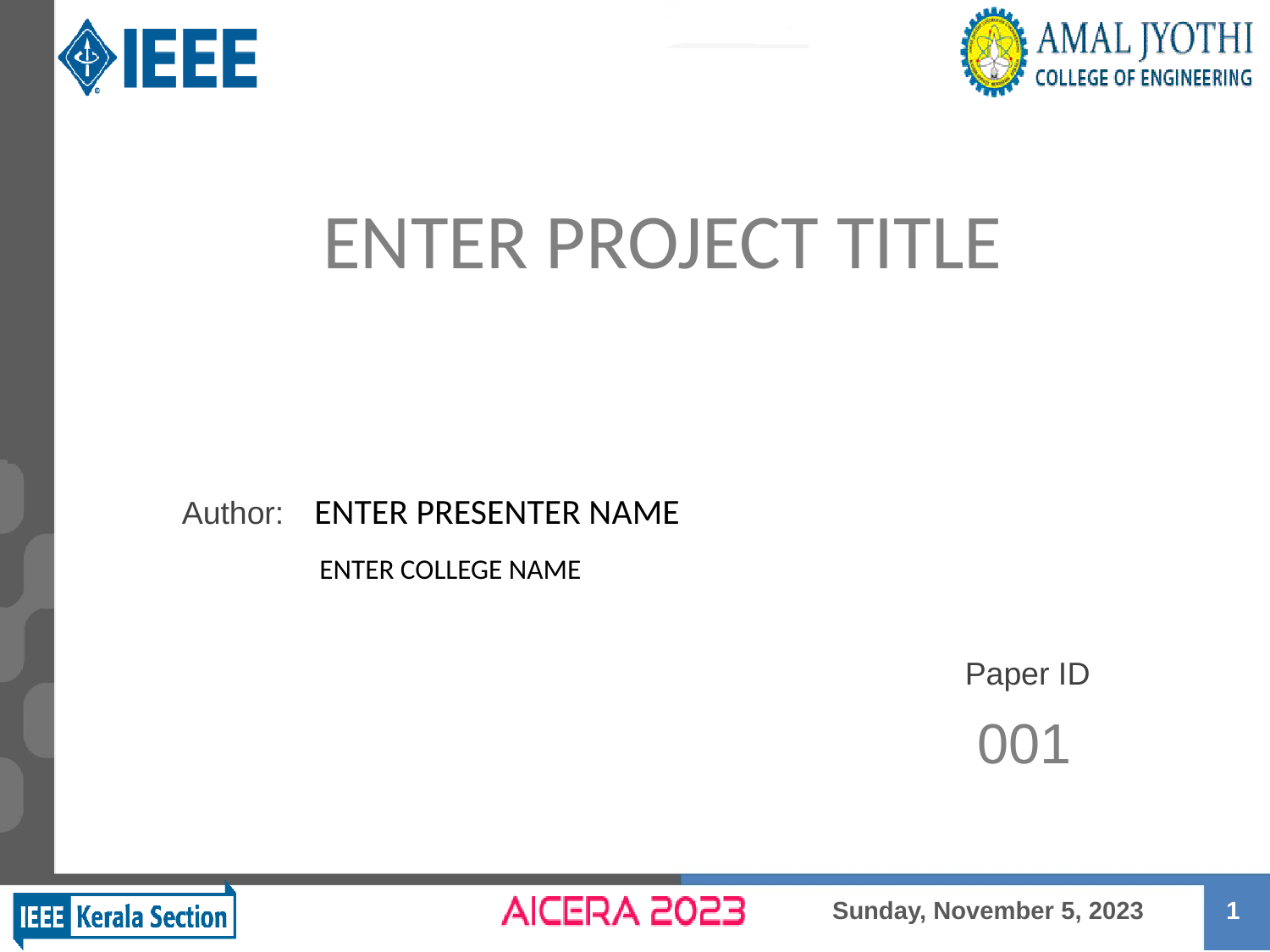

# ENTER PROJECT TITLE
ENTER PRESENTER NAME
ENTER COLLEGE NAME
001
Sunday, November 5, 2023
1